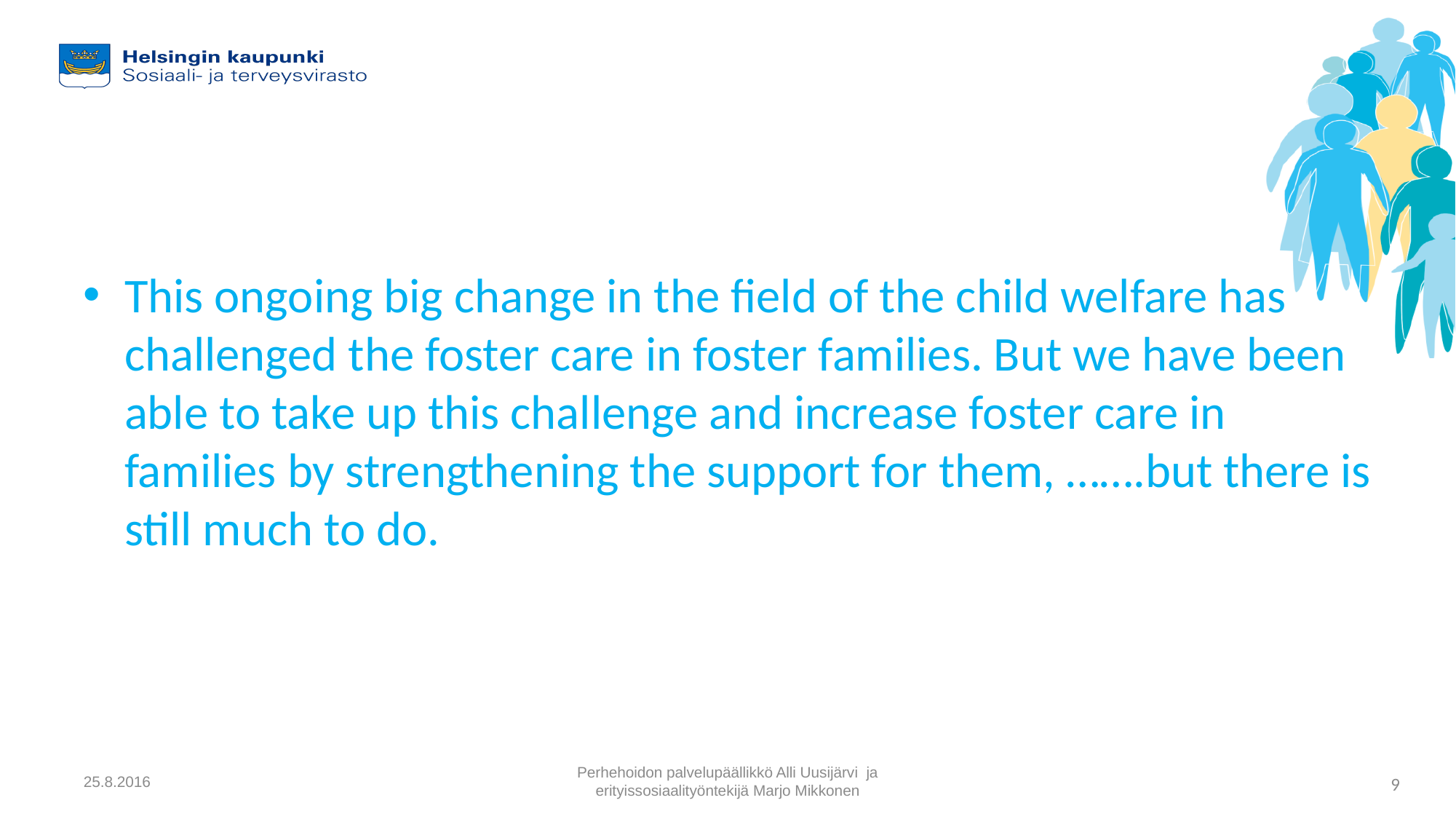

#

This ongoing big change in the field of the child welfare has challenged the foster care in foster families. But we have been able to take up this challenge and increase foster care in families by strengthening the support for them, …….but there is still much to do.

25.8.2016
Perhehoidon palvelupäällikkö Alli Uusijärvi  ja erityissosiaalityöntekijä Marjo Mikkonen
9